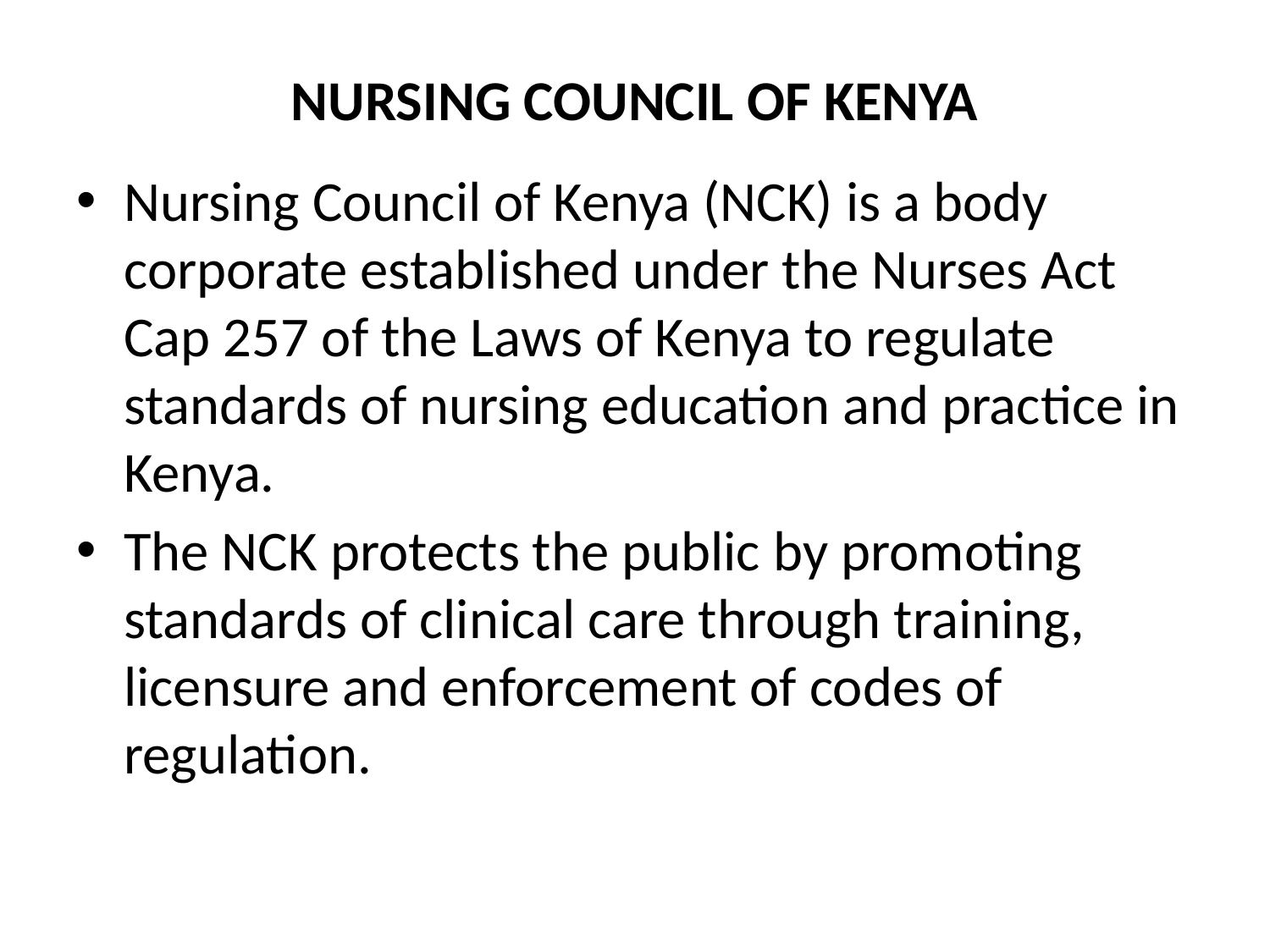

# NURSING COUNCIL OF KENYA
Nursing Council of Kenya (NCK) is a body corporate established under the Nurses Act Cap 257 of the Laws of Kenya to regulate standards of nursing education and practice in Kenya.
The NCK protects the public by promoting standards of clinical care through training, licensure and enforcement of codes of regulation.